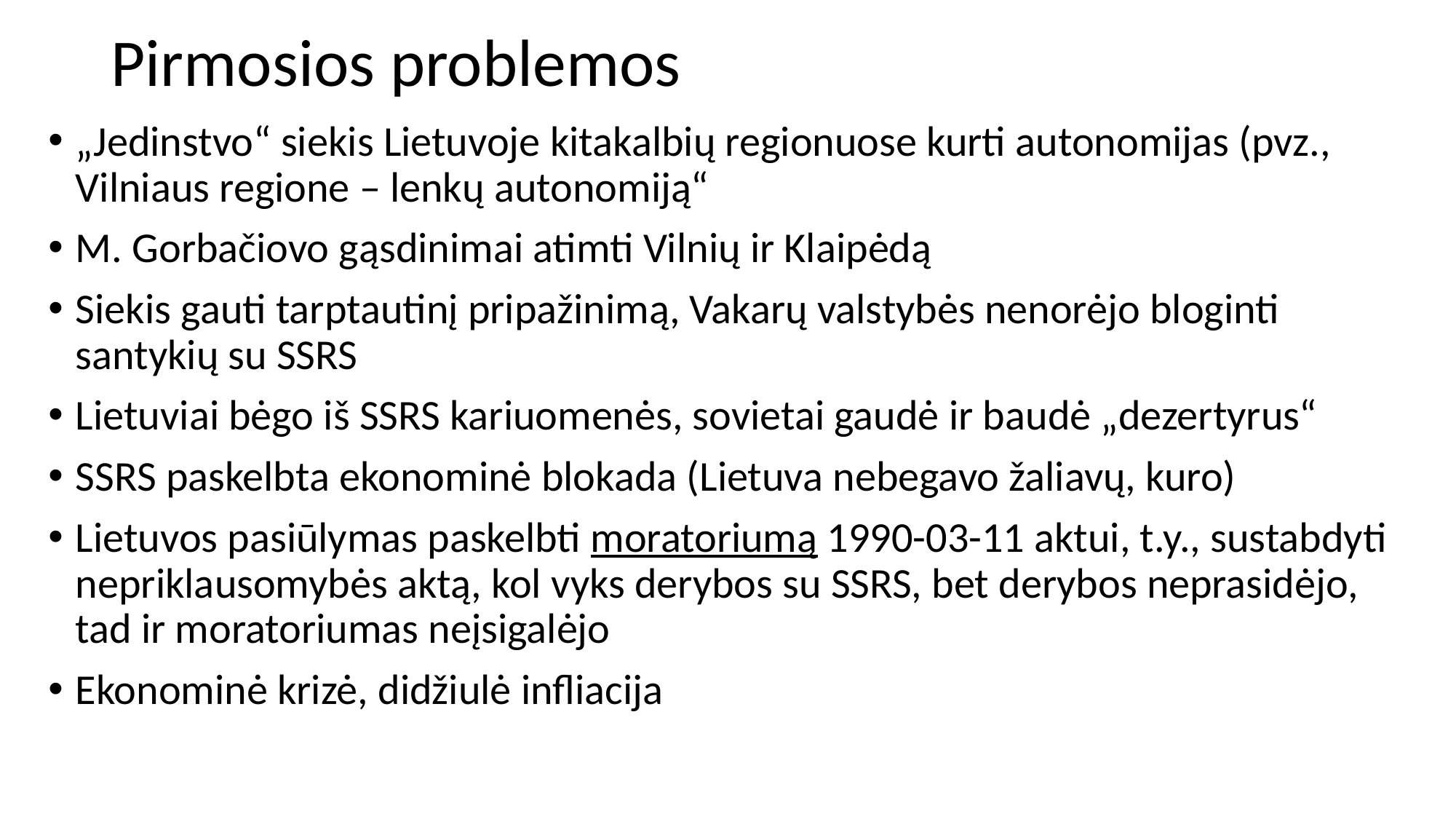

# Pirmosios problemos
„Jedinstvo“ siekis Lietuvoje kitakalbių regionuose kurti autonomijas (pvz., Vilniaus regione – lenkų autonomiją“
M. Gorbačiovo gąsdinimai atimti Vilnių ir Klaipėdą
Siekis gauti tarptautinį pripažinimą, Vakarų valstybės nenorėjo bloginti santykių su SSRS
Lietuviai bėgo iš SSRS kariuomenės, sovietai gaudė ir baudė „dezertyrus“
SSRS paskelbta ekonominė blokada (Lietuva nebegavo žaliavų, kuro)
Lietuvos pasiūlymas paskelbti moratoriumą 1990-03-11 aktui, t.y., sustabdyti nepriklausomybės aktą, kol vyks derybos su SSRS, bet derybos neprasidėjo, tad ir moratoriumas neįsigalėjo
Ekonominė krizė, didžiulė infliacija